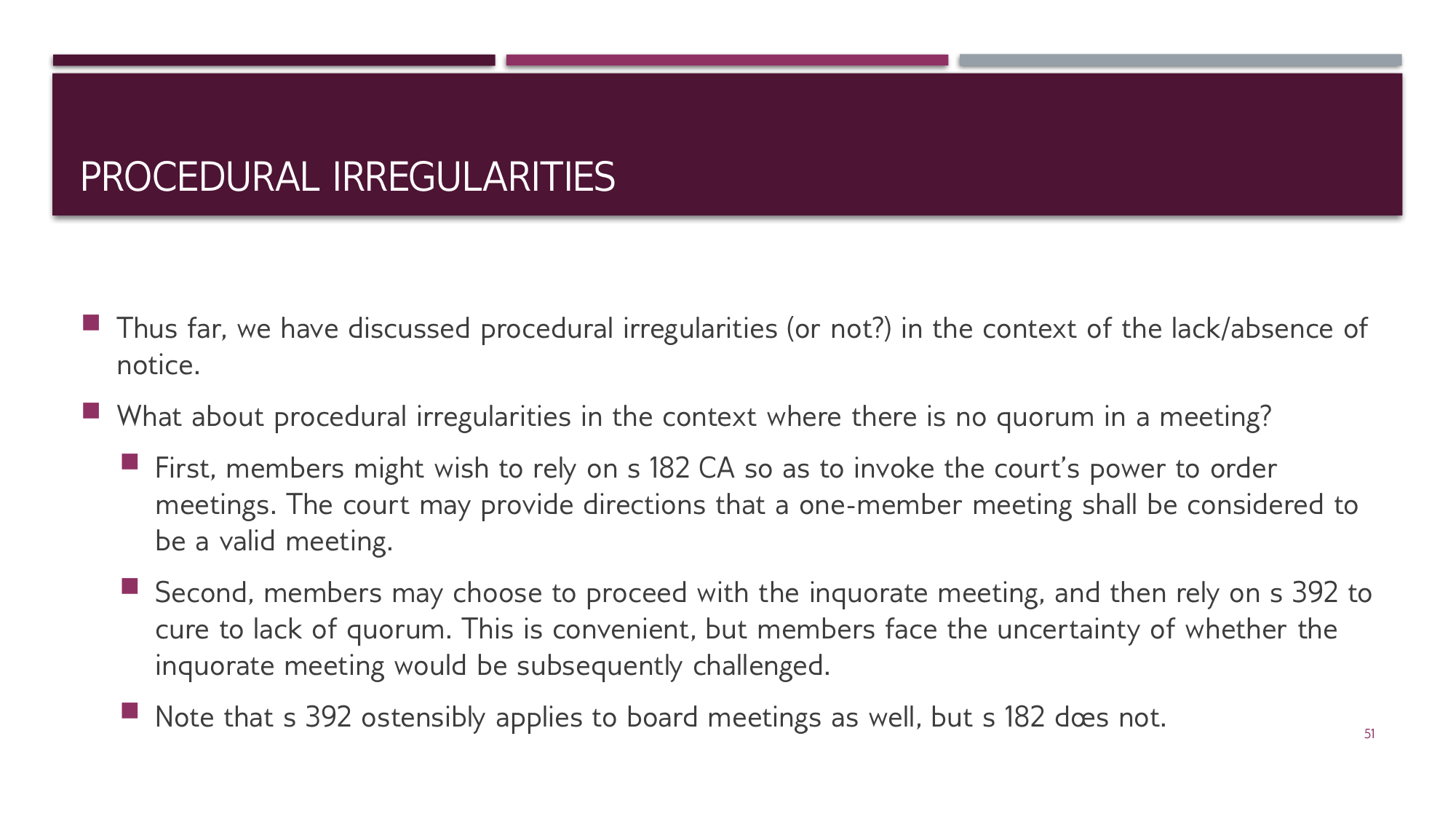

# Procedural irregularities
Thus far, we have discussed procedural irregularities (or not?) in the context of the lack/absence of notice.
What about procedural irregularities in the context where there is no quorum in a meeting?
First, members might wish to rely on s 182 CA so as to invoke the court’s power to order meetings. The court may provide directions that a one-member meeting shall be considered to be a valid meeting.
Second, members may choose to proceed with the inquorate meeting, and then rely on s 392 to cure to lack of quorum. This is convenient, but members face the uncertainty of whether the inquorate meeting would be subsequently challenged.
Note that s 392 ostensibly applies to board meetings as well, but s 182 does not.
51